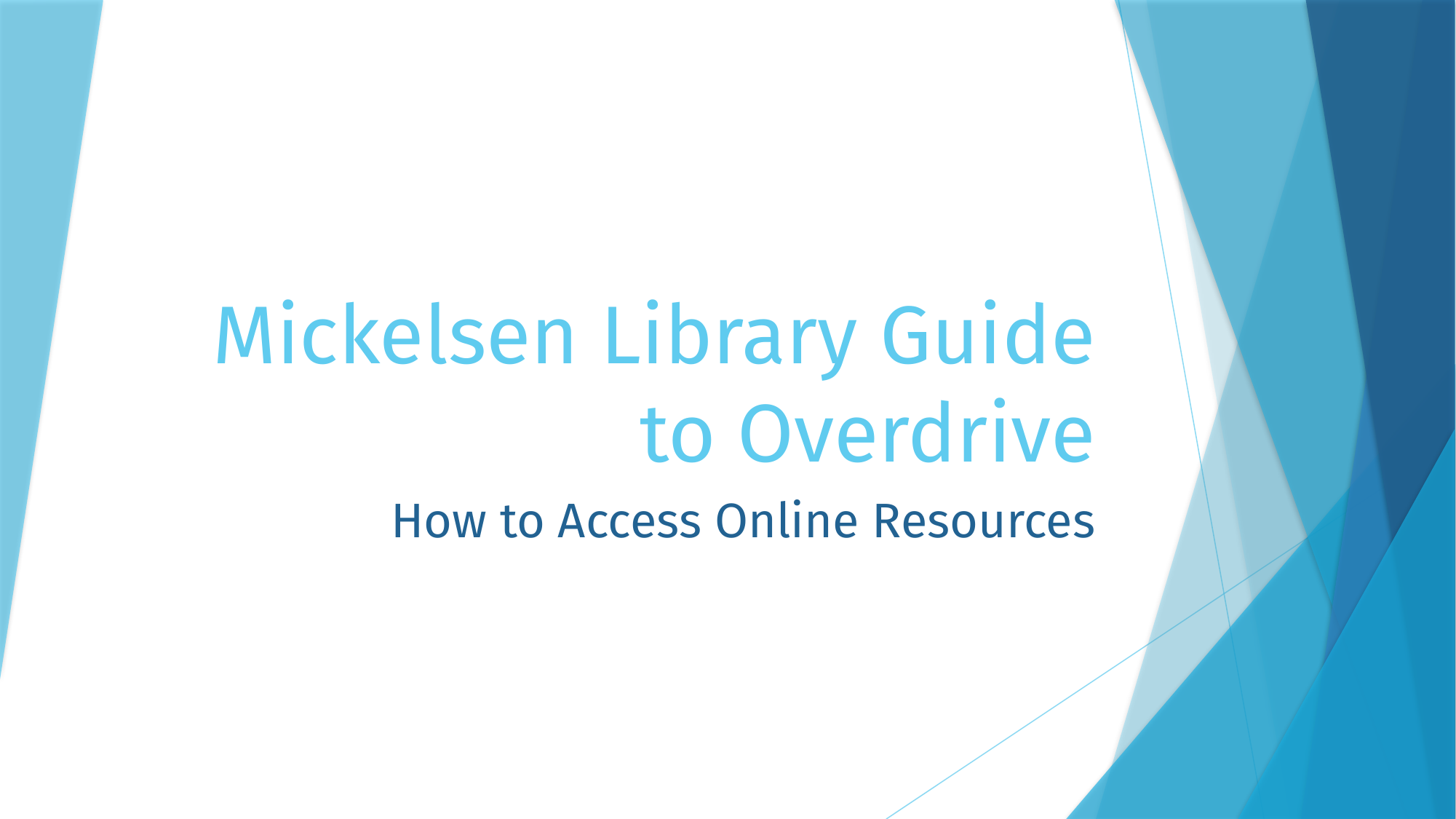

# Mickelsen Library Guide to Overdrive
How to Access Online Resources